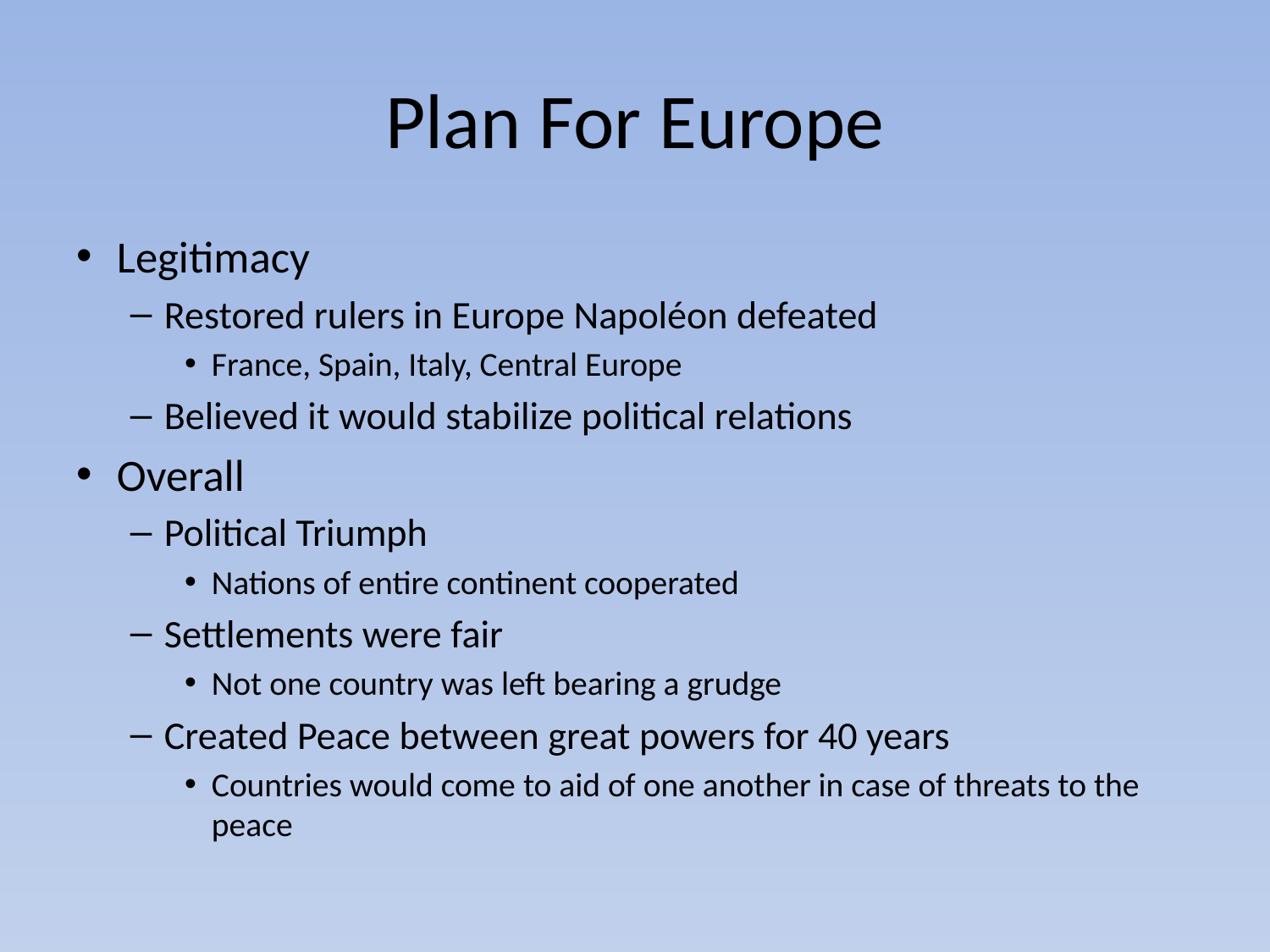

# Plan For Europe
Legitimacy
Restored rulers in Europe Napoléon defeated
France, Spain, Italy, Central Europe
Believed it would stabilize political relations
Overall
Political Triumph
Nations of entire continent cooperated
Settlements were fair
Not one country was left bearing a grudge
Created Peace between great powers for 40 years
Countries would come to aid of one another in case of threats to the peace